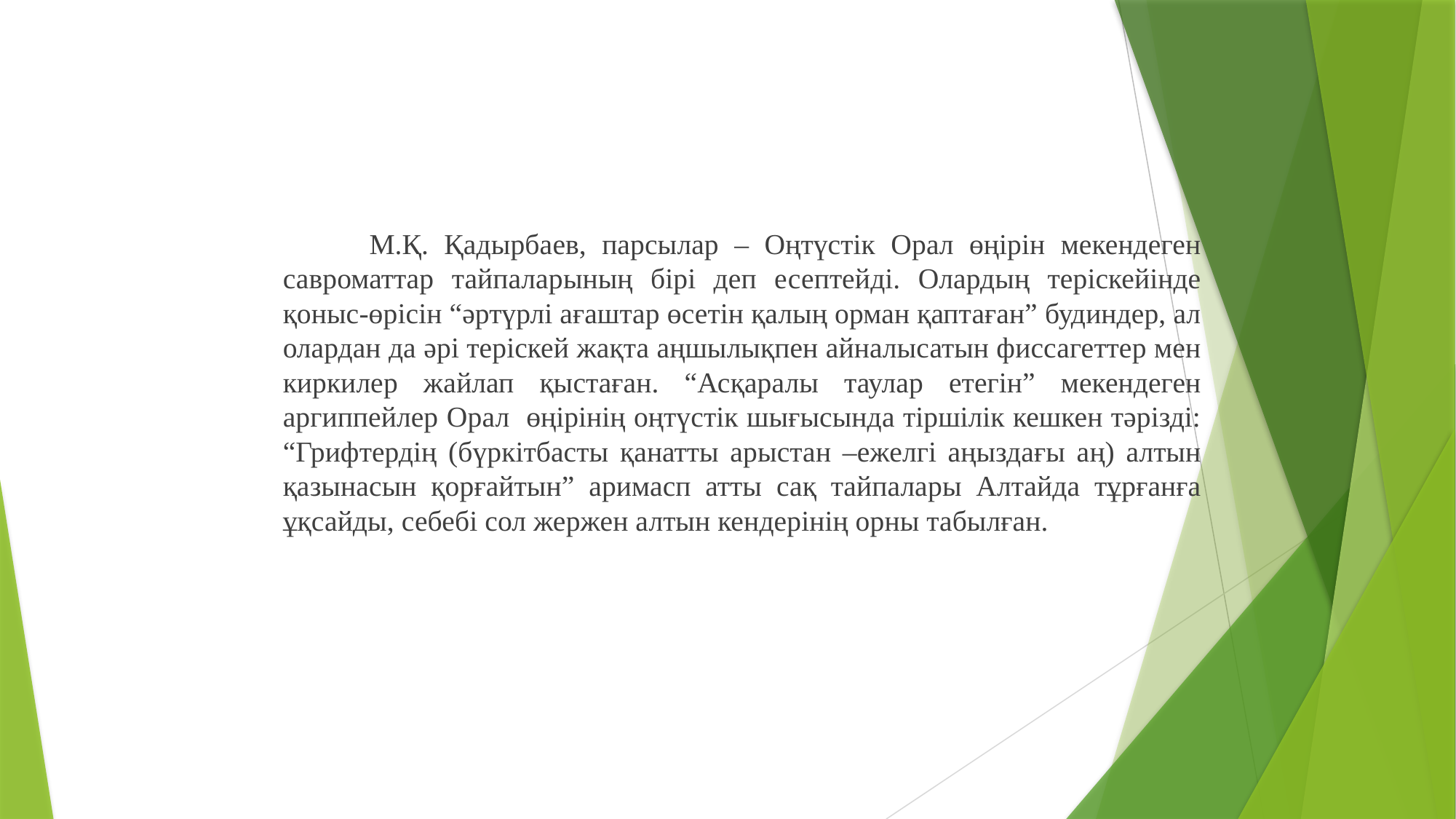

М.Қ. Қадырбаев, парсылар – Оңтүстік Орал өңірін мекендеген савроматтар тайпаларының бірі деп есептейді. Олардың теріскейінде қоныс-өрісін “әртүрлі ағаштар өсетін қалың орман қаптаған” будиндер, ал олардан да әрі теріскей жақта аңшылықпен айналысатын фиссагеттер мен киркилер жайлап қыстаған. “Асқаралы таулар етегін” мекендеген аргиппейлер Орал  өңірінің оңтүстік шығысында тіршілік кешкен тәрізді: “Грифтердің (бүркітбасты қанатты арыстан –ежелгі аңыздағы аң) алтын қазынасын қорғайтын” аримасп атты сақ тайпалары Алтайда тұрғанға ұқсайды, себебі сол жержен алтын кендерінің орны табылған.